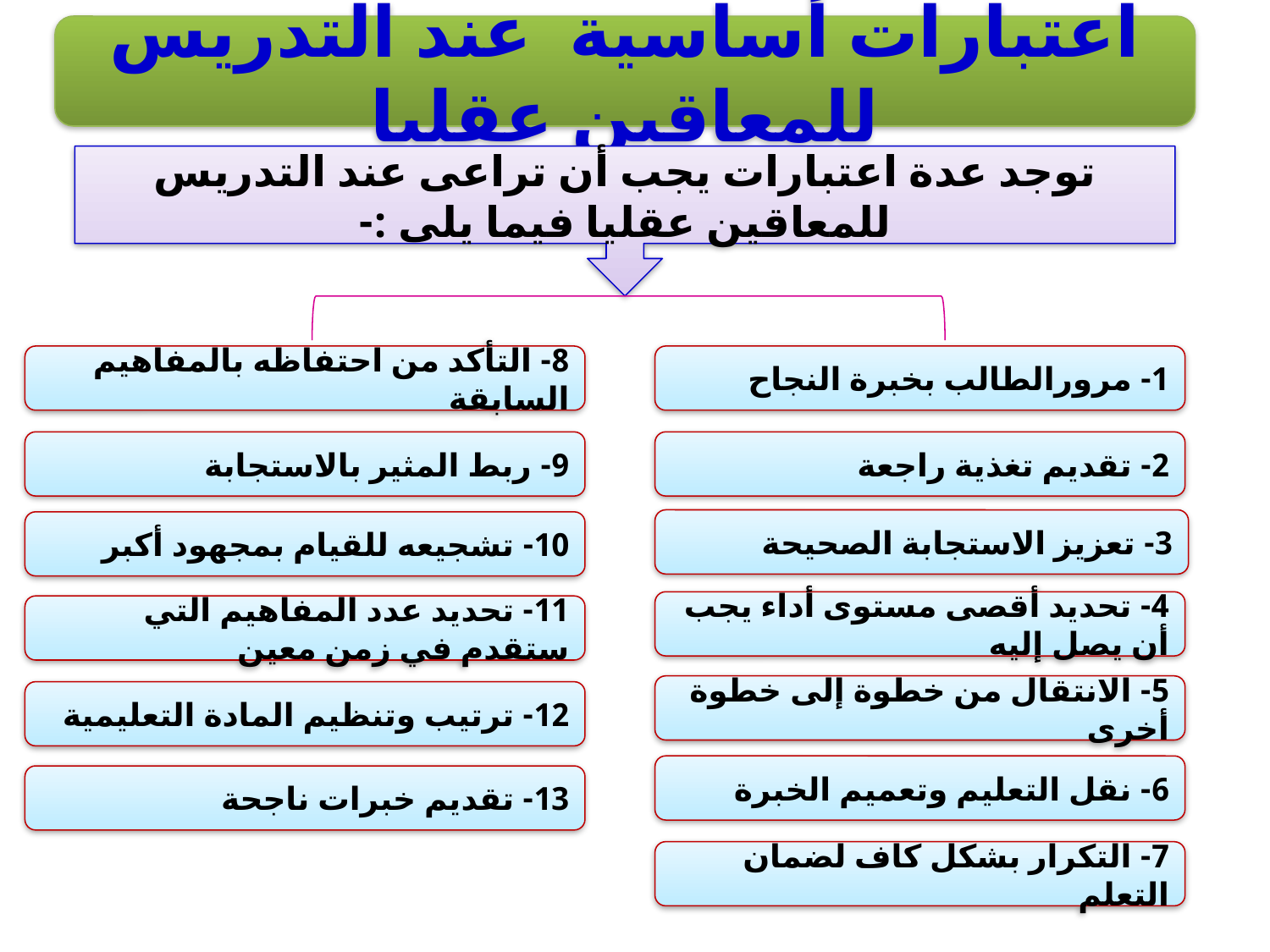

اعتبارات أساسية  عند التدريس للمعاقين عقليا
توجد عدة اعتبارات يجب أن تراعى عند التدريس للمعاقين عقليا فيما يلى :-
8- التأكد من احتفاظه بالمفاهيم السابقة
1- مرورالطالب بخبرة النجاح
9- ربط المثير بالاستجابة
2- تقديم تغذية راجعة
3- تعزيز الاستجابة الصحيحة
10- تشجيعه للقيام بمجهود أكبر
4- تحديد أقصى مستوى أداء يجب أن يصل إليه
11- تحديد عدد المفاهيم التي ستقدم في زمن معين
5- الانتقال من خطوة إلى خطوة أخرى
12- ترتيب وتنظيم المادة التعليمية
6- نقل التعليم وتعميم الخبرة
13- تقديم خبرات ناجحة
7- التكرار بشكل كاف لضمان التعلم